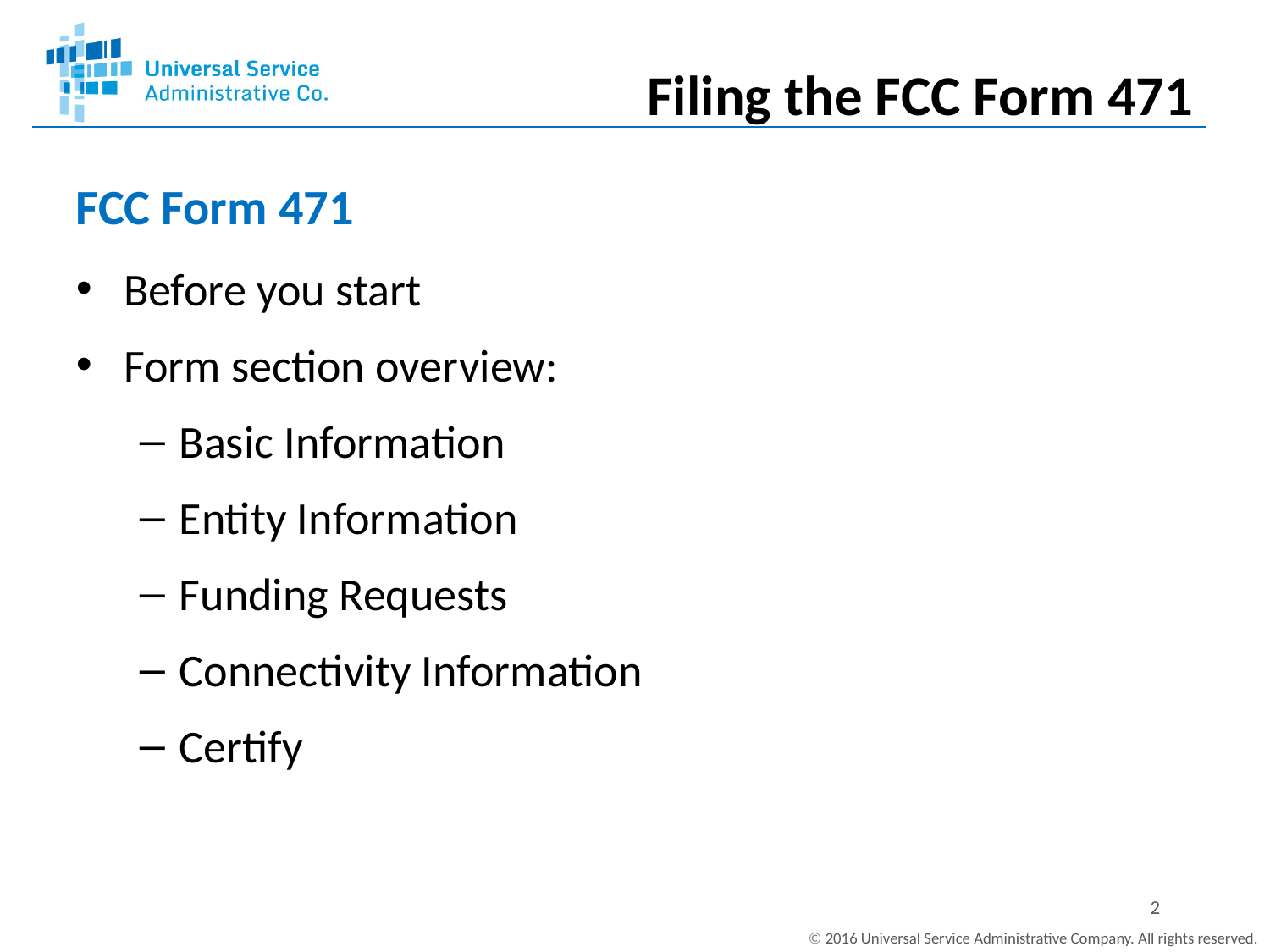

Filing the FCC Form 471
# FCC Form 471
Before you start
Form section overview:
Basic Information
Entity Information
Funding Requests
Connectivity Information
Certify